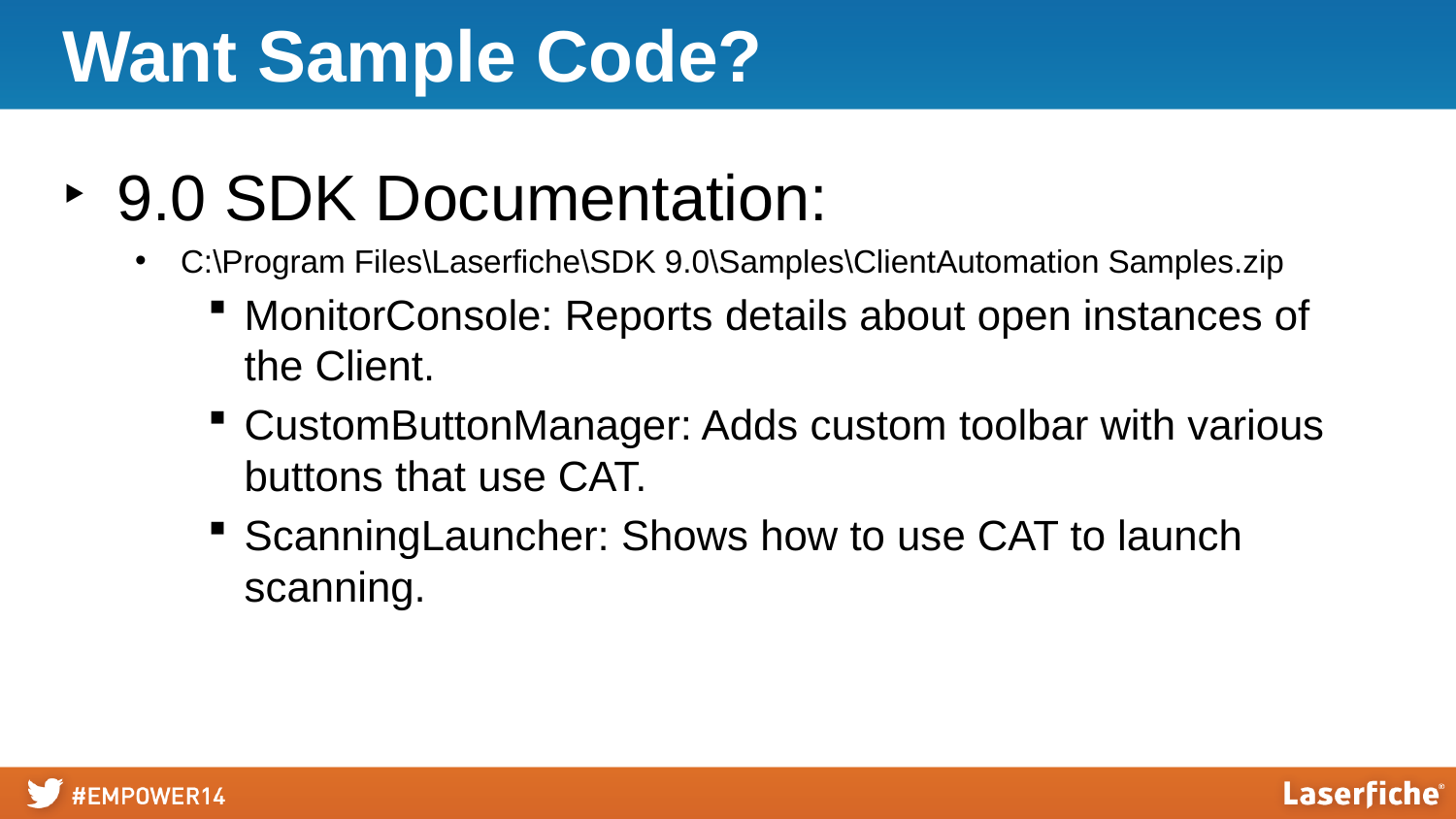

# Want Sample Code?
9.0 SDK Documentation:
C:\Program Files\Laserfiche\SDK 9.0\Samples\ClientAutomation Samples.zip
MonitorConsole: Reports details about open instances of the Client.
CustomButtonManager: Adds custom toolbar with various buttons that use CAT.
ScanningLauncher: Shows how to use CAT to launch scanning.